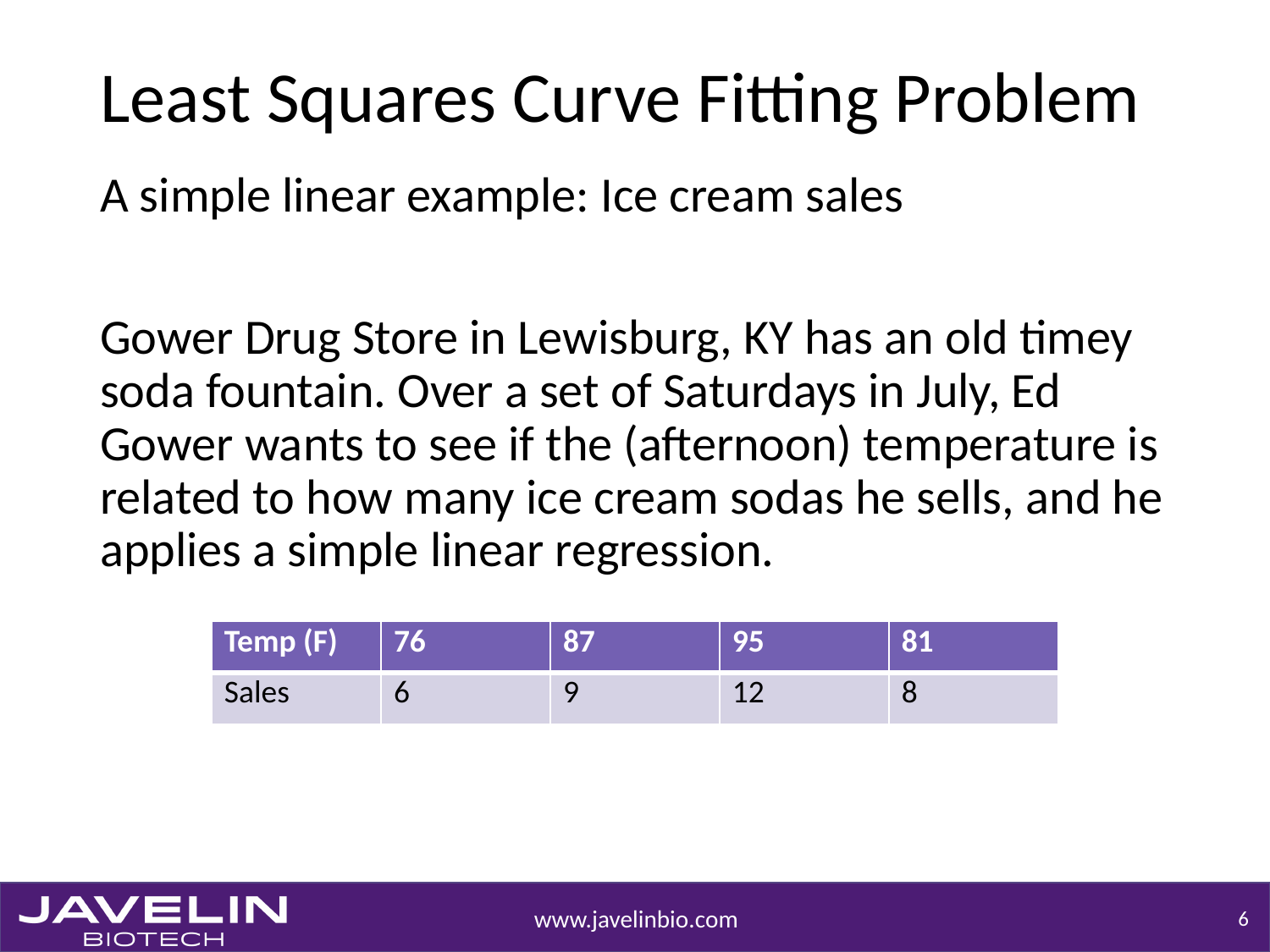

# Least Squares Curve Fitting Problem
A simple linear example: Ice cream sales

Gower Drug Store in Lewisburg, KY has an old timey soda fountain. Over a set of Saturdays in July, Ed Gower wants to see if the (afternoon) temperature is related to how many ice cream sodas he sells, and he applies a simple linear regression.

| Temp (F) | 76 | 87 | 95 | 81 |
| --- | --- | --- | --- | --- |
| Sales | 6 | 9 | 12 | 8 |